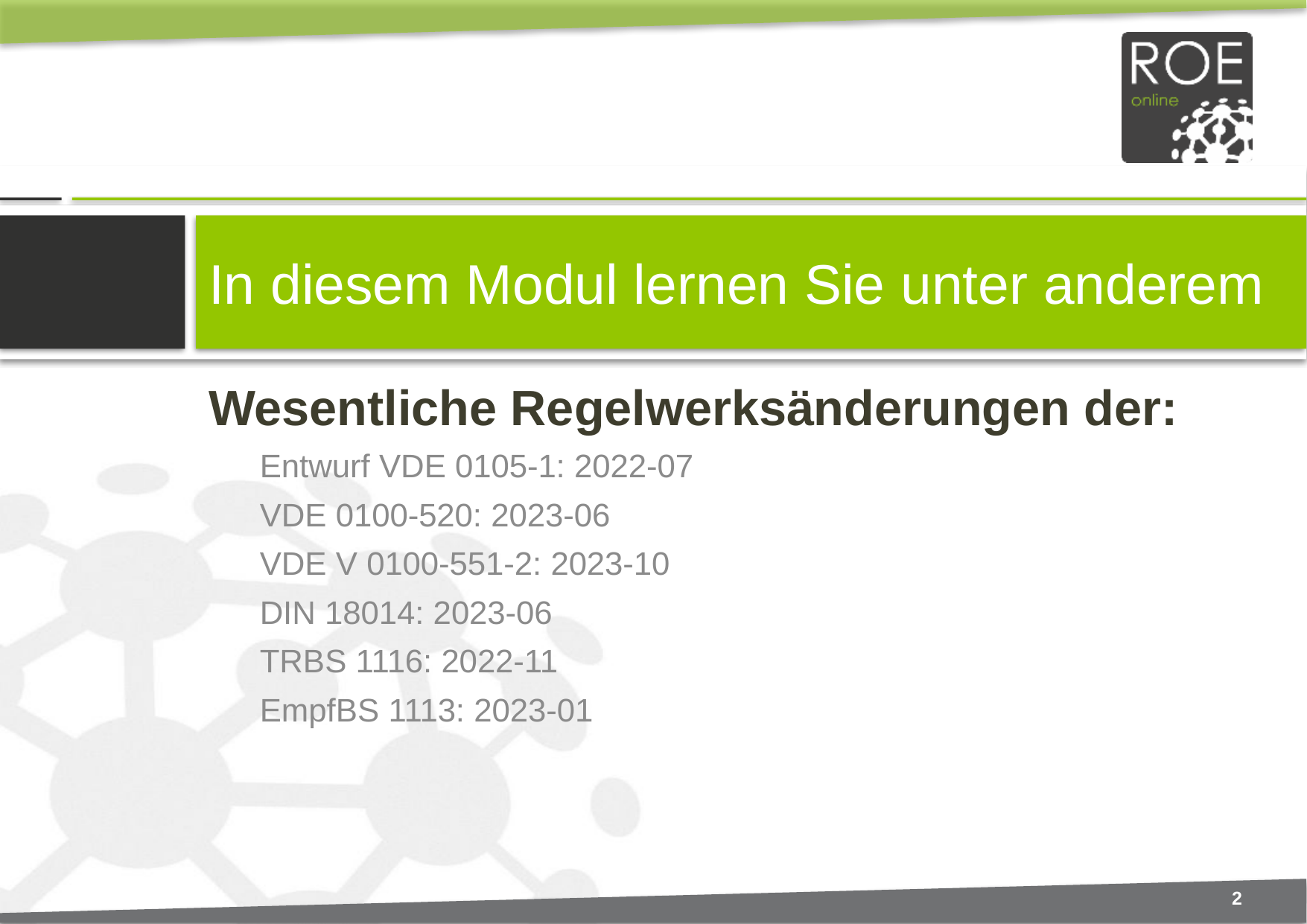

# In diesem Modul lernen Sie unter anderem
Wesentliche Regelwerksänderungen der:
Entwurf VDE 0105-1: 2022-07
VDE 0100-520: 2023-06
VDE V 0100-551-2: 2023-10
DIN 18014: 2023-06
TRBS 1116: 2022-11
EmpfBS 1113: 2023-01

2